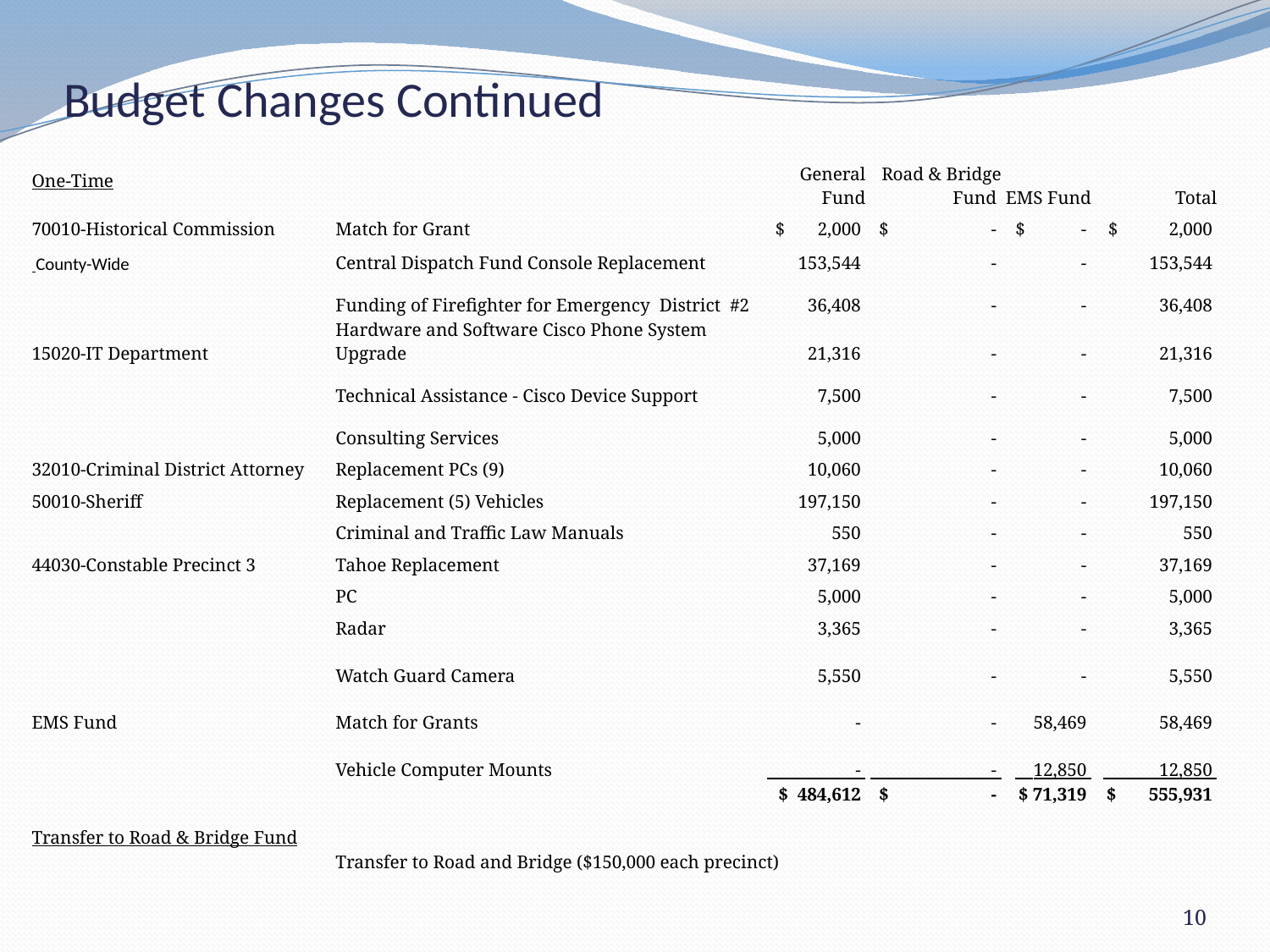

# Budget Changes Continued
| One-Time |  |  |  | General Fund | Road & Bridge Fund | EMS Fund | Total |
| --- | --- | --- | --- | --- | --- | --- | --- |
| 70010-Historical Commission |  |  | Match for Grant | $ 2,000 | $ - | $ - | $ 2,000 |
| County-Wide |  |  | Central Dispatch Fund Console Replacement | 153,544 | - | - | 153,544 |
|  |  |  | Funding of Firefighter for Emergency District #2 | 36,408 | - | - | 36,408 |
| 15020-IT Department |  |  | Hardware and Software Cisco Phone System Upgrade | 21,316 | - | - | 21,316 |
|  |  |  | Technical Assistance - Cisco Device Support | 7,500 | - | - | 7,500 |
|  |  |  | Consulting Services | 5,000 | - | - | 5,000 |
| 32010-Criminal District Attorney |  |  | Replacement PCs (9) | 10,060 | - | - | 10,060 |
| 50010-Sheriff |  |  | Replacement (5) Vehicles | 197,150 | - | - | 197,150 |
|  |  |  | Criminal and Traffic Law Manuals | 550 | - | - | 550 |
| 44030-Constable Precinct 3 |  |  | Tahoe Replacement | 37,169 | - | - | 37,169 |
|  |  |  | PC | 5,000 | - | - | 5,000 |
|  |  |  | Radar | 3,365 | - | - | 3,365 |
|  |  |  | Watch Guard Camera | 5,550 | - | - | 5,550 |
| EMS Fund |  |  | Match for Grants | - | - | 58,469 | 58,469 |
|  |  |  | Vehicle Computer Mounts | - | - | 12,850 | 12,850 |
|  |  |  |  | $ 484,612 | $ - | $ 71,319 | $ 555,931 |
|  |  |  |  |  |  |  |  |
| Transfer to Road & Bridge Fund |  |  |  |  |  |  |  |
|  |  |  | Transfer to Road and Bridge ($150,000 each precinct) |  |  |  |  |
10